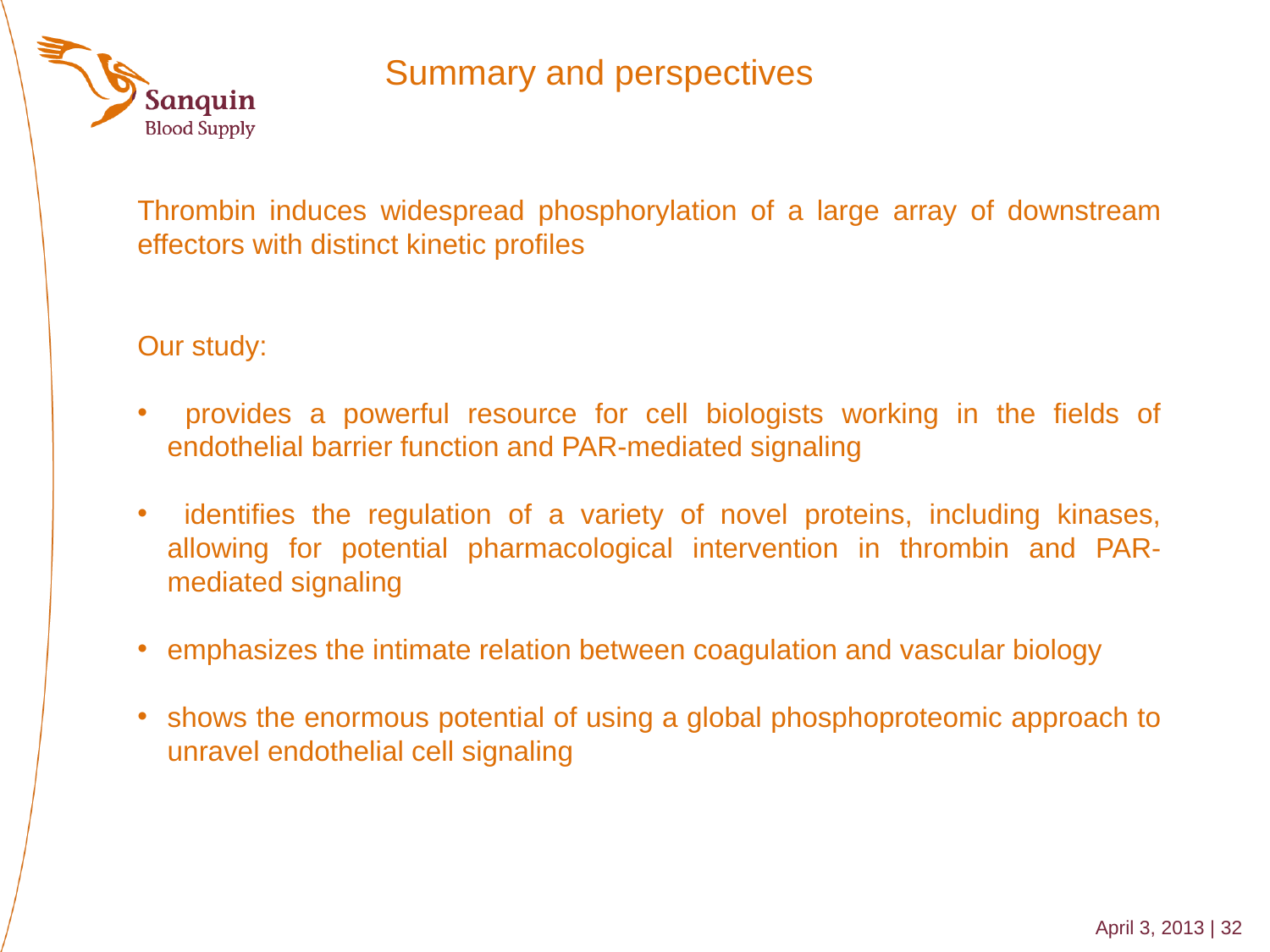

# Summary and perspectives
Thrombin induces widespread phosphorylation of a large array of downstream effectors with distinct kinetic profiles

Our study:

 provides a powerful resource for cell biologists working in the fields of endothelial barrier function and PAR-mediated signaling

 identifies the regulation of a variety of novel proteins, including kinases, allowing for potential pharmacological intervention in thrombin and PAR-mediated signaling

emphasizes the intimate relation between coagulation and vascular biology

shows the enormous potential of using a global phosphoproteomic approach to unravel endothelial cell signaling

April 3, 2013 | 32